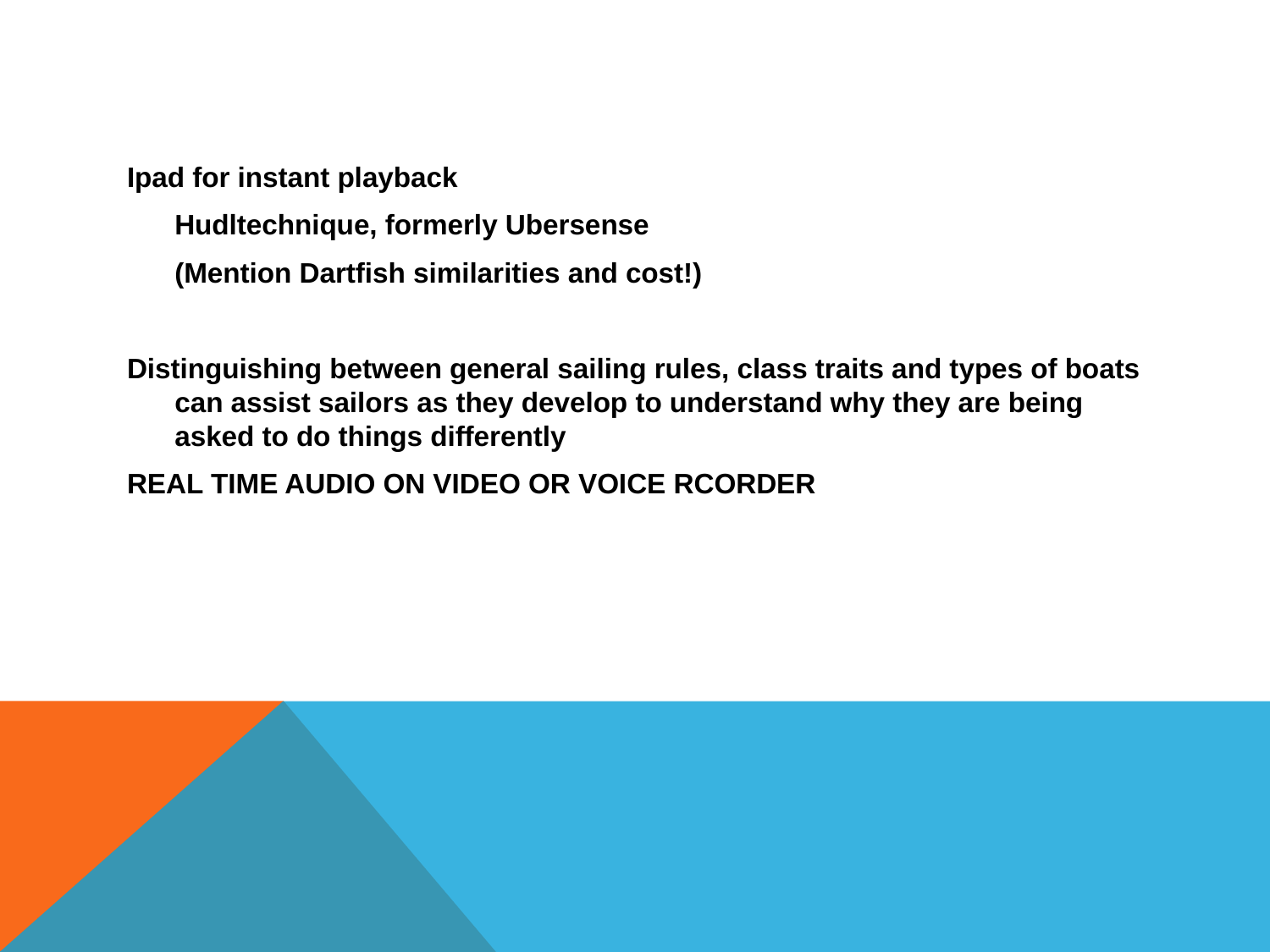

#
Ipad for instant playback
	Hudltechnique, formerly Ubersense
	(Mention Dartfish similarities and cost!)

Distinguishing between general sailing rules, class traits and types of boats can assist sailors as they develop to understand why they are being asked to do things differently
REAL TIME AUDIO ON VIDEO OR VOICE RCORDER